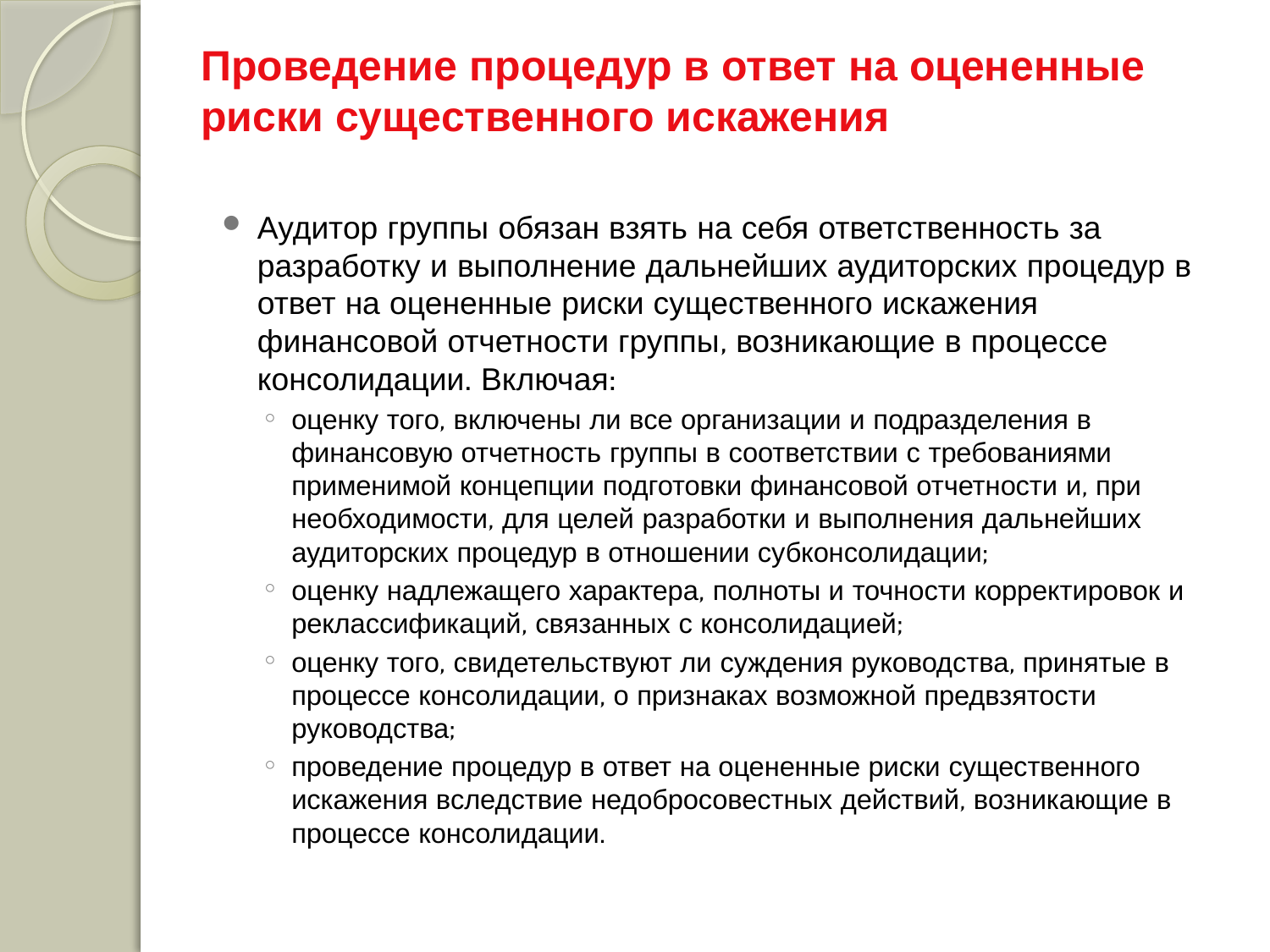

# Проведение процедур в ответ на оцененные риски существенного искажения
Аудитор группы обязан взять на себя ответственность за разработку и выполнение дальнейших аудиторских процедур в ответ на оцененные риски существенного искажения финансовой отчетности группы, возникающие в процессе консолидации. Включая:
оценку того, включены ли все организации и подразделения в финансовую отчетность группы в соответствии с требованиями применимой концепции подготовки финансовой отчетности и, при необходимости, для целей разработки и выполнения дальнейших аудиторских процедур в отношении субконсолидации;
оценку надлежащего характера, полноты и точности корректировок и реклассификаций, связанных с консолидацией;
оценку того, свидетельствуют ли суждения руководства, принятые в процессе консолидации, о признаках возможной предвзятости руководства;
проведение процедур в ответ на оцененные риски существенного искажения вследствие недобросовестных действий, возникающие в процессе консолидации.